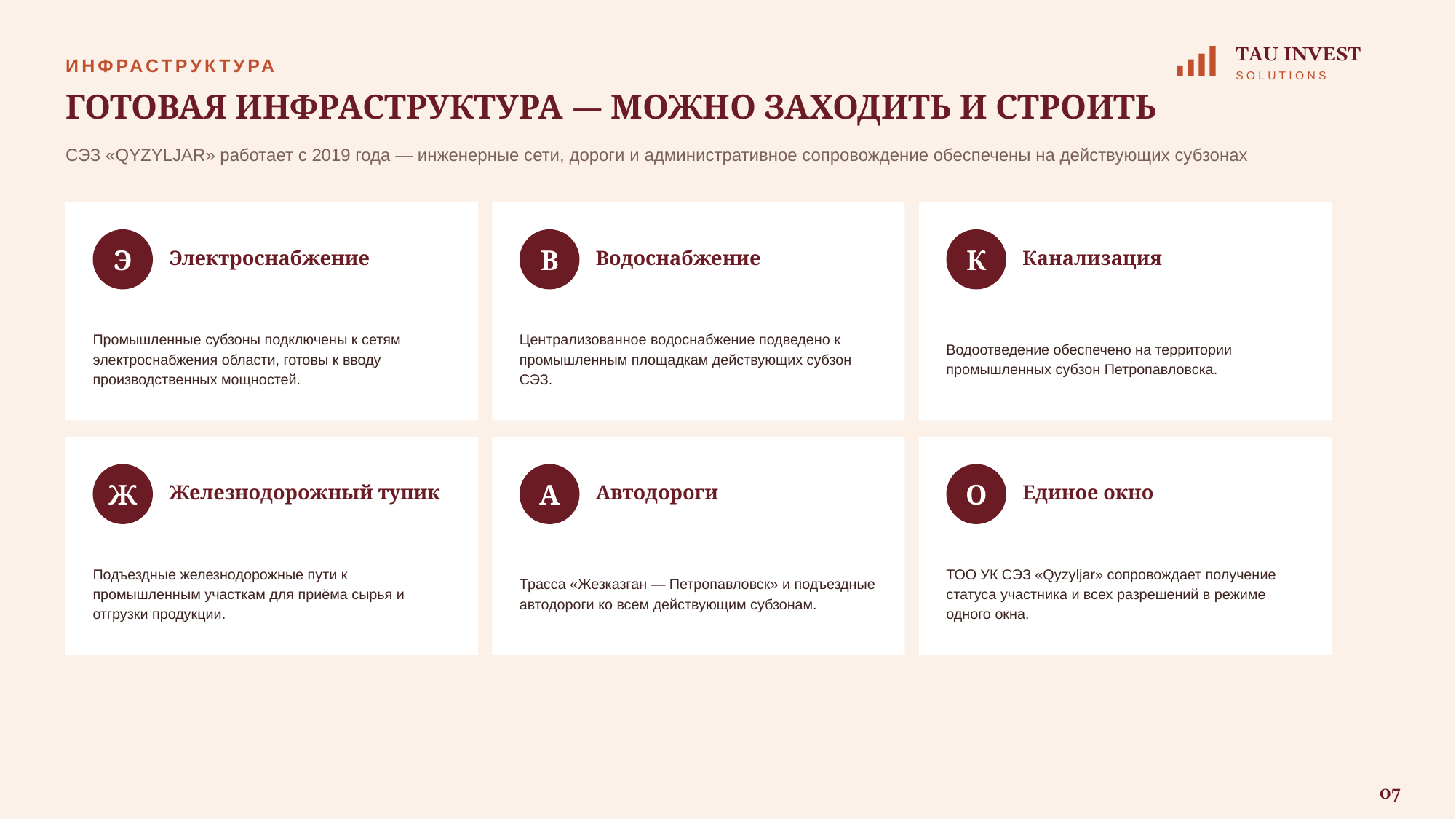

TAU INVEST
ИНФРАСТРУКТУРА

SOLUTIONS
ГОТОВАЯ ИНФРАСТРУКТУРА — МОЖНО ЗАХОДИТЬ И СТРОИТЬ
СЭЗ «QYZYLJAR» работает с 2019 года — инженерные сети, дороги и административное сопровождение обеспечены на действующих субзонах

Э

В

К
Электроснабжение
Водоснабжение
Канализация
Промышленные субзоны подключены к сетям электроснабжения области, готовы к вводу производственных мощностей.
Централизованное водоснабжение подведено к промышленным площадкам действующих субзон СЭЗ.
Водоотведение обеспечено на территории промышленных субзон Петропавловска.

Ж

А

О
Железнодорожный тупик
Автодороги
Единое окно
Подъездные железнодорожные пути к промышленным участкам для приёма сырья и отгрузки продукции.
Трасса «Жезказган — Петропавловск» и подъездные автодороги ко всем действующим субзонам.
ТОО УК СЭЗ «Qyzyljar» сопровождает получение статуса участника и всех разрешений в режиме одного окна.
07